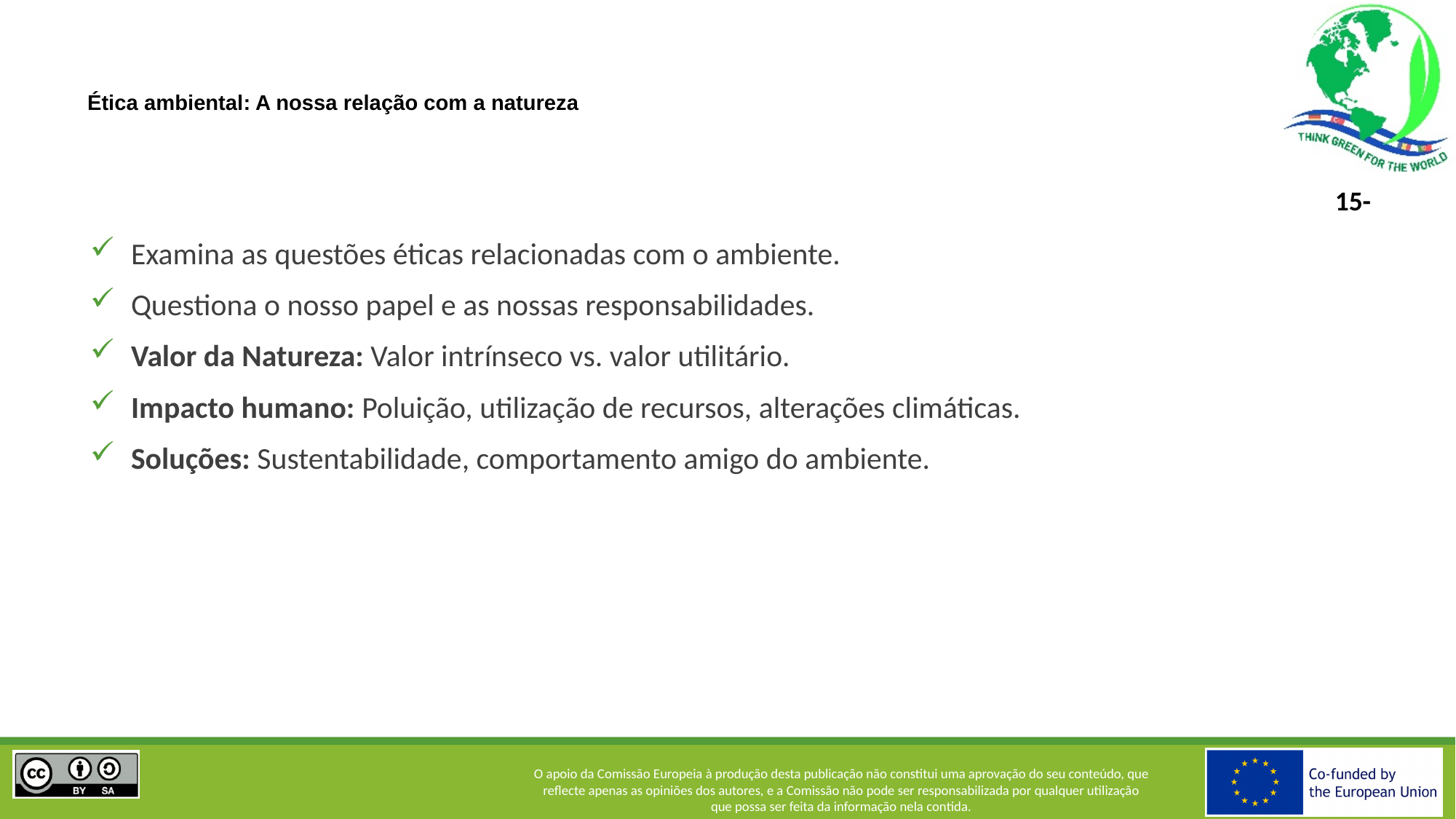

Ética ambiental: A nossa relação com a natureza

Examina as questões éticas relacionadas com o ambiente.
Questiona o nosso papel e as nossas responsabilidades.
Valor da Natureza: Valor intrínseco vs. valor utilitário.
Impacto humano: Poluição, utilização de recursos, alterações climáticas.
Soluções: Sustentabilidade, comportamento amigo do ambiente.